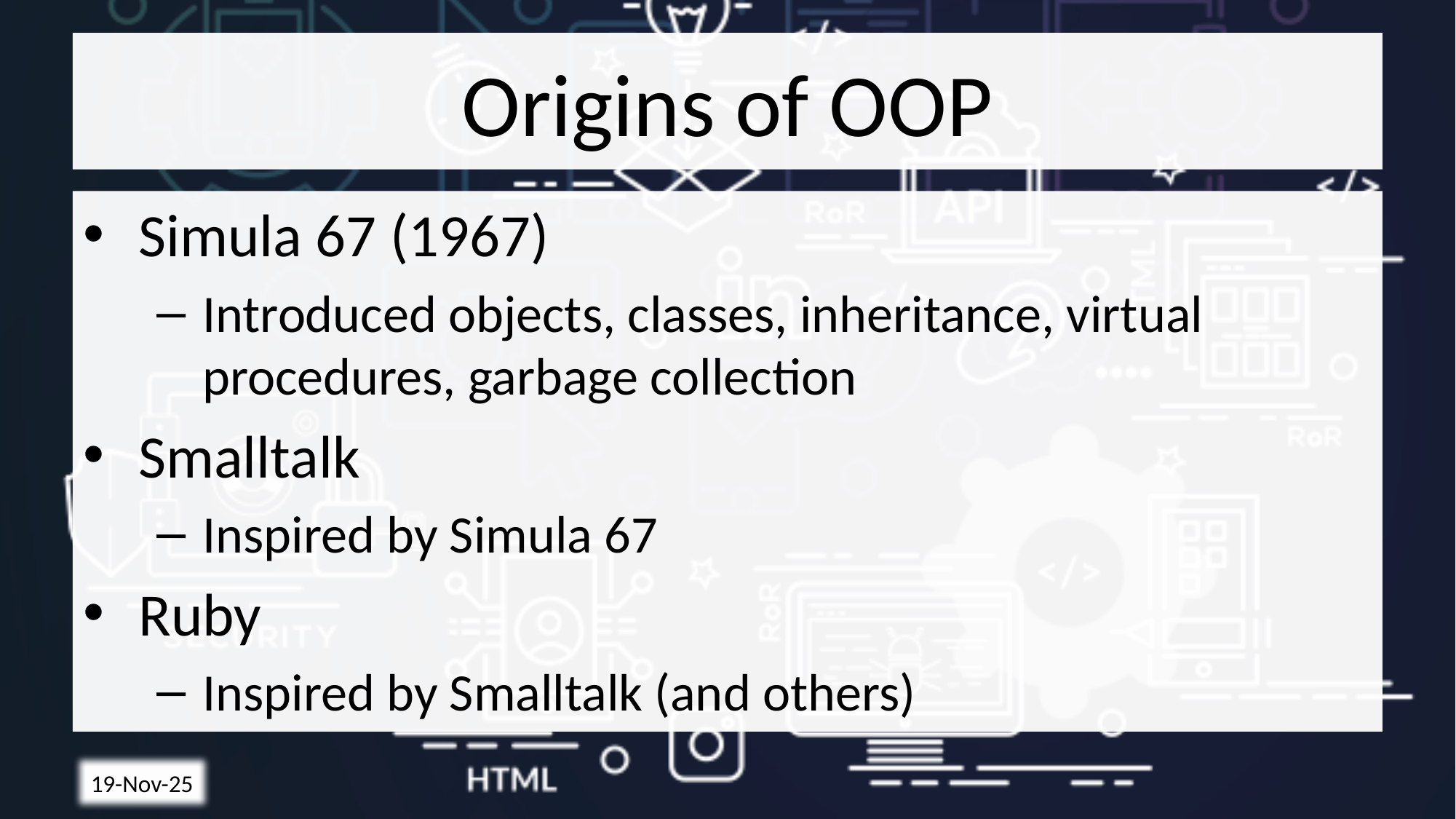

# Origins of OOP
Simula 67 (1967)
Introduced objects, classes, inheritance, virtual procedures, garbage collection
Smalltalk
Inspired by Simula 67
Ruby
Inspired by Smalltalk (and others)